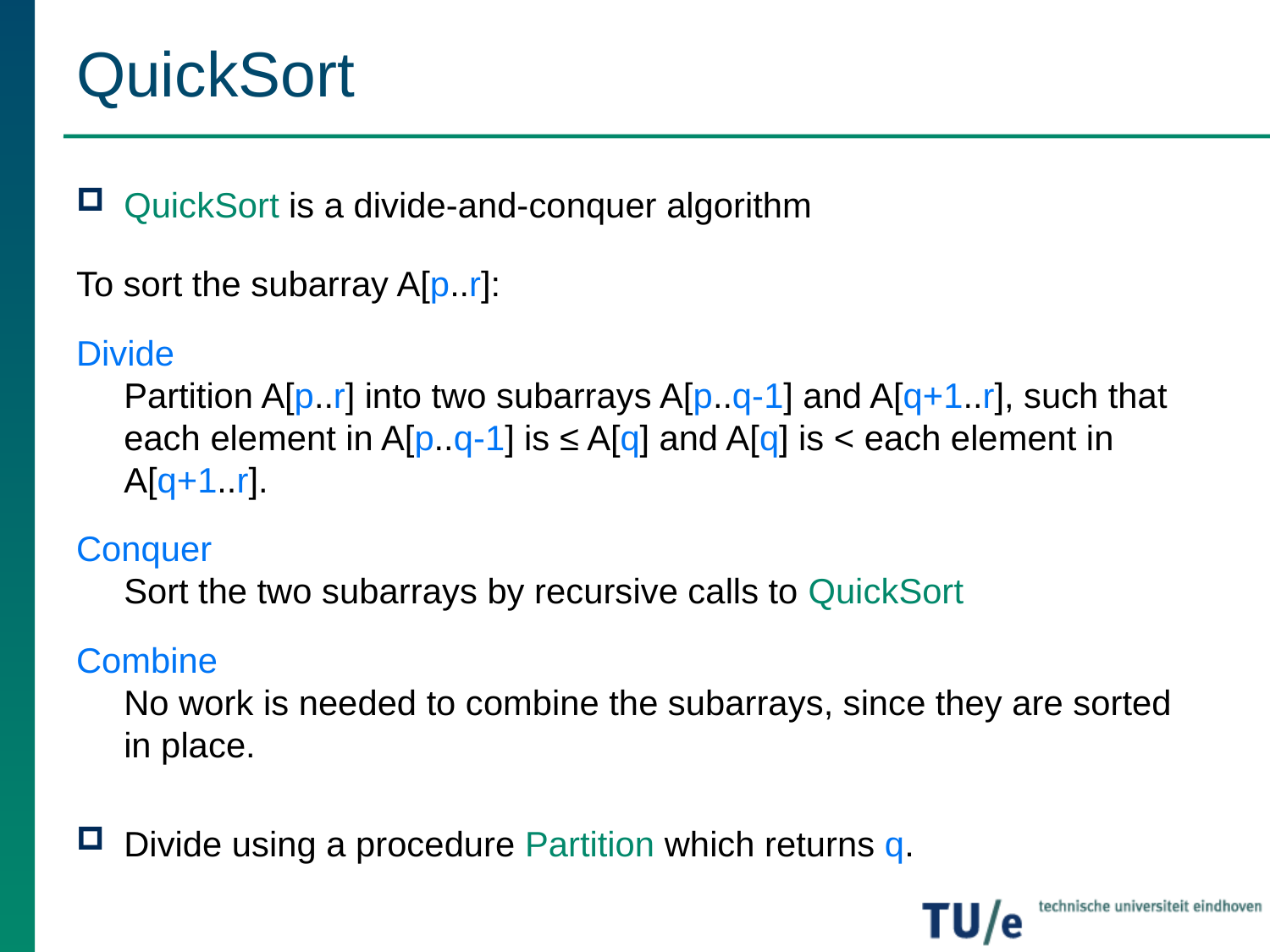

# QuickSort
QuickSort is a divide-and-conquer algorithm

To sort the subarray A[p..r]:

Divide
Partition A[p..r] into two subarrays A[p..q-1] and A[q+1..r], such that each element in A[p..q-1] is ≤ A[q] and A[q] is < each element in A[q+1..r].

Conquer
Sort the two subarrays by recursive calls to QuickSort

Combine
No work is needed to combine the subarrays, since they are sorted in place.

Divide using a procedure Partition which returns q.